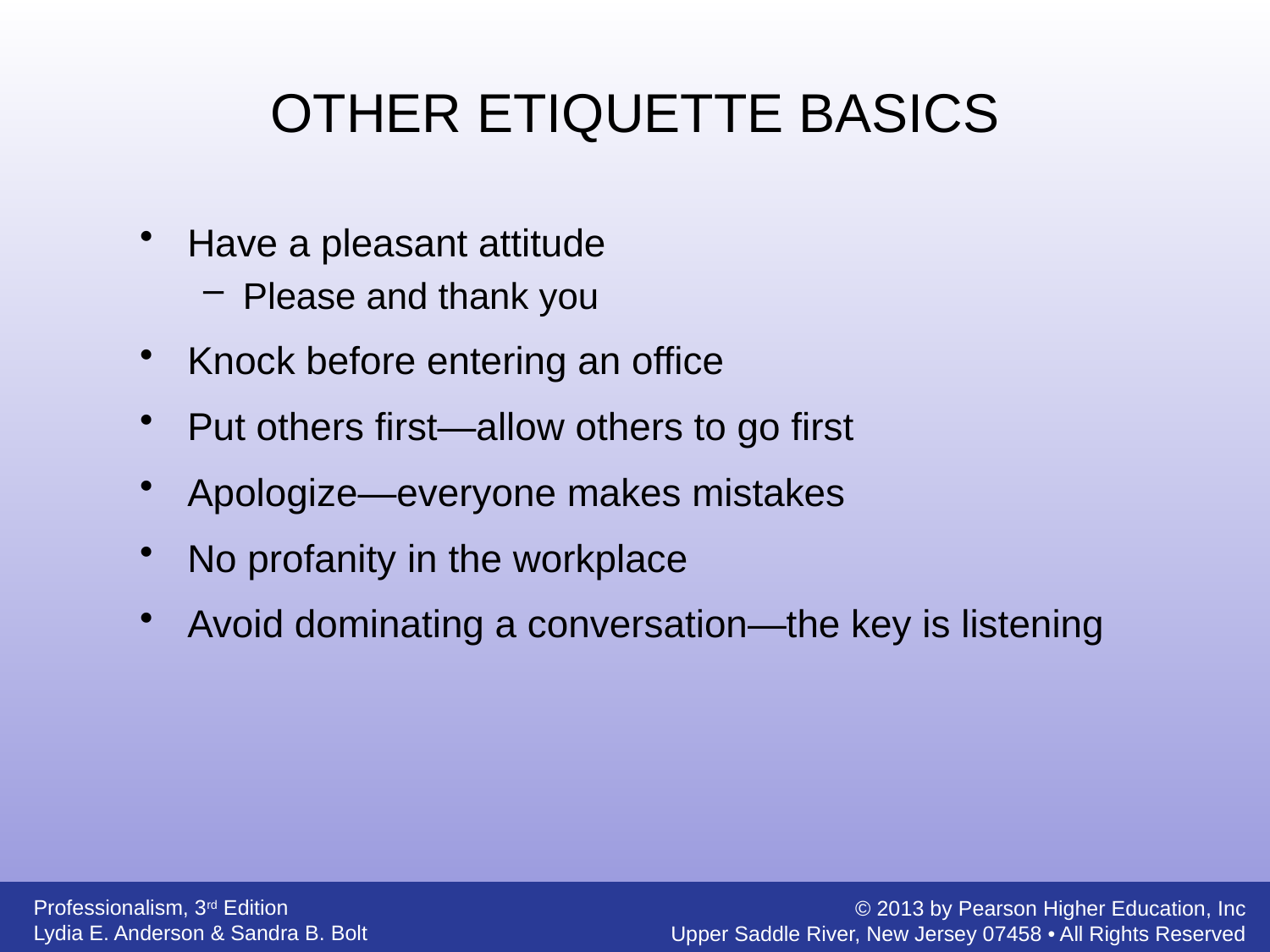

OTHER ETIQUETTE BASICS
Have a pleasant attitude
Please and thank you
Knock before entering an office
Put others first—allow others to go first
Apologize—everyone makes mistakes
No profanity in the workplace
Avoid dominating a conversation—the key is listening